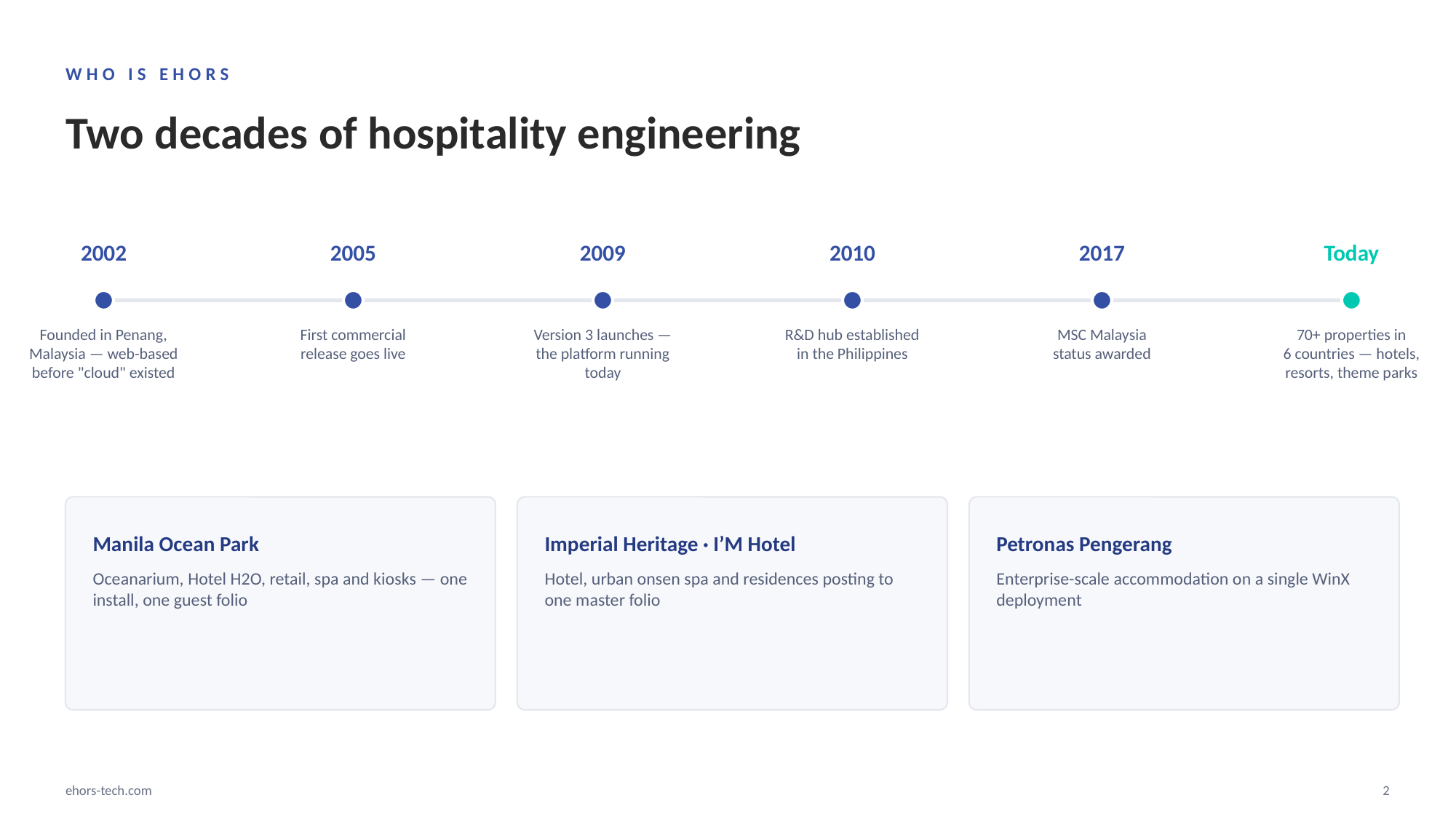

WHO IS EHORS
Two decades of hospitality engineering
2002
2005
2009
2010
2017
Today

Founded in Penang,
Malaysia — web-based
before "cloud" existed
First commercial
release goes live
Version 3 launches —
the platform running
today
R&D hub established
in the Philippines
MSC Malaysia
status awarded
70+ properties in
6 countries — hotels,
resorts, theme parks

Manila Ocean Park
Imperial Heritage · I’M Hotel
Petronas Pengerang
Oceanarium, Hotel H2O, retail, spa and kiosks — one install, one guest folio
Hotel, urban onsen spa and residences posting to one master folio
Enterprise-scale accommodation on a single WinX deployment
ehors-tech.com
2